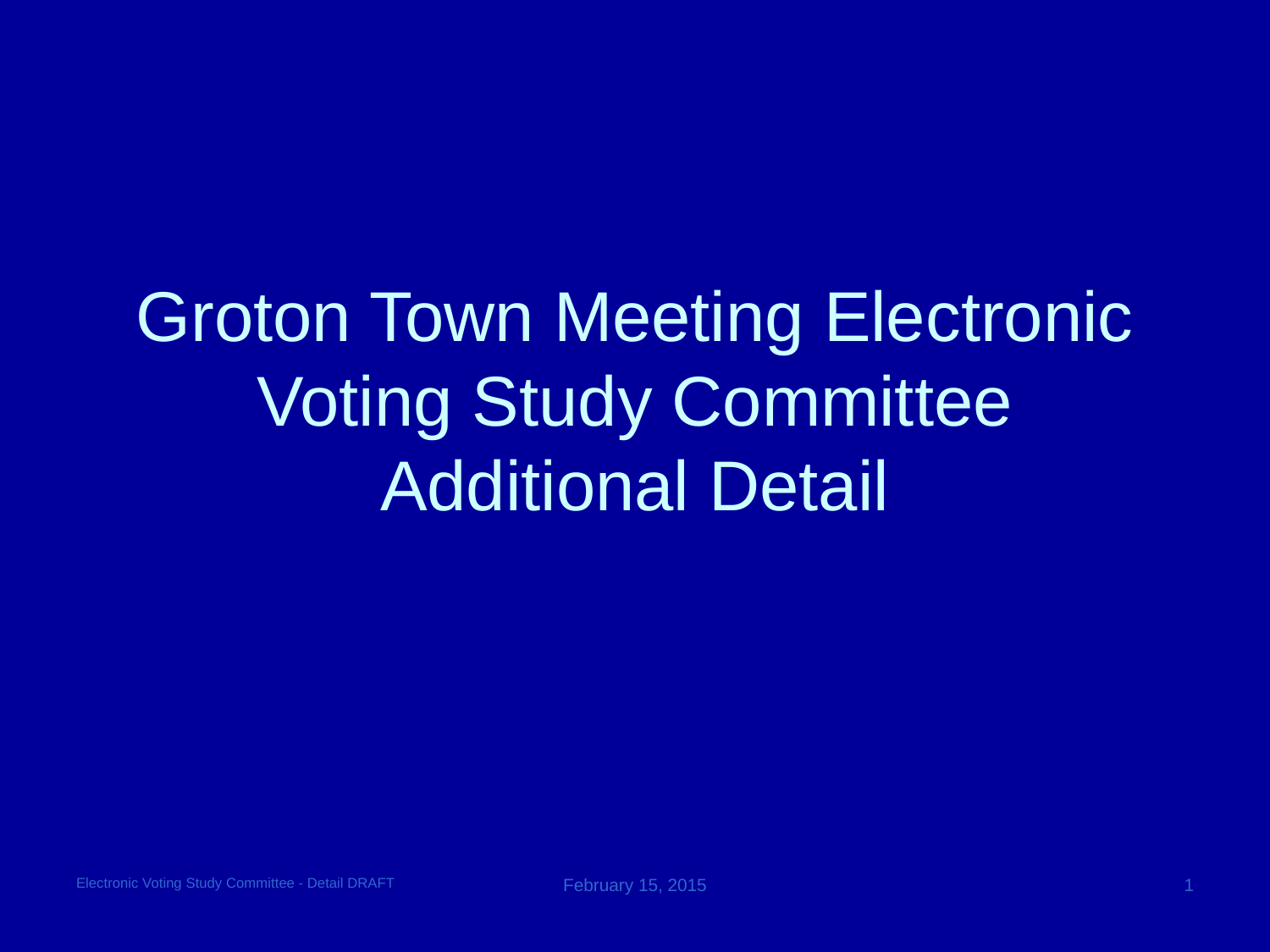

# Groton Town Meeting Electronic Voting Study Committee Additional Detail

Electronic Voting Study Committee - Detail DRAFT
February 15, 2015
1